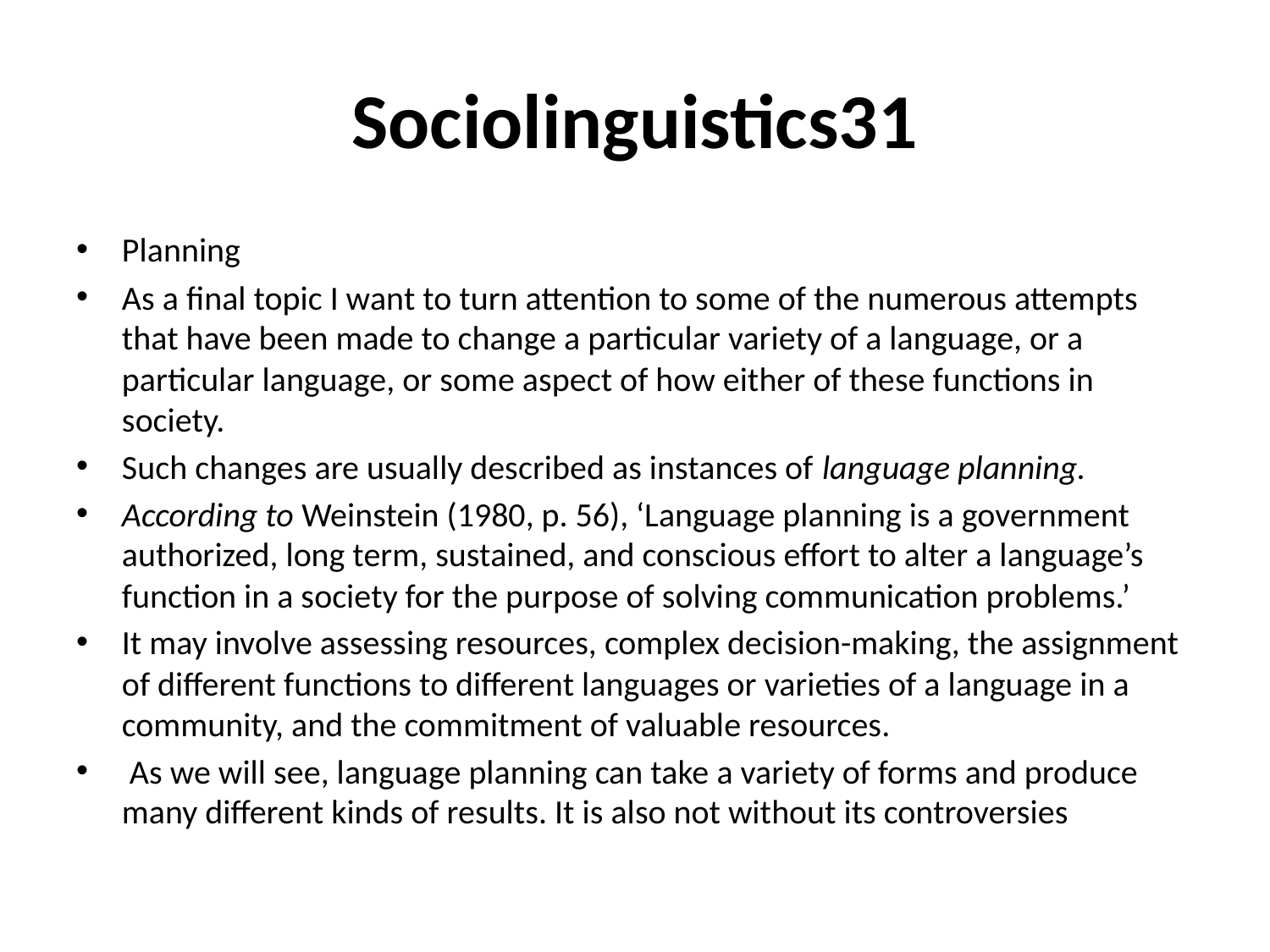

# Sociolinguistics31
Planning
As a final topic I want to turn attention to some of the numerous attempts that have been made to change a particular variety of a language, or a particular language, or some aspect of how either of these functions in society.
Such changes are usually described as instances of language planning.
According to Weinstein (1980, p. 56), ‘Language planning is a government authorized, long term, sustained, and conscious effort to alter a language’s function in a society for the purpose of solving communication problems.’
It may involve assessing resources, complex decision-making, the assignment of different functions to different languages or varieties of a language in a community, and the commitment of valuable resources.
 As we will see, language planning can take a variety of forms and produce many different kinds of results. It is also not without its controversies